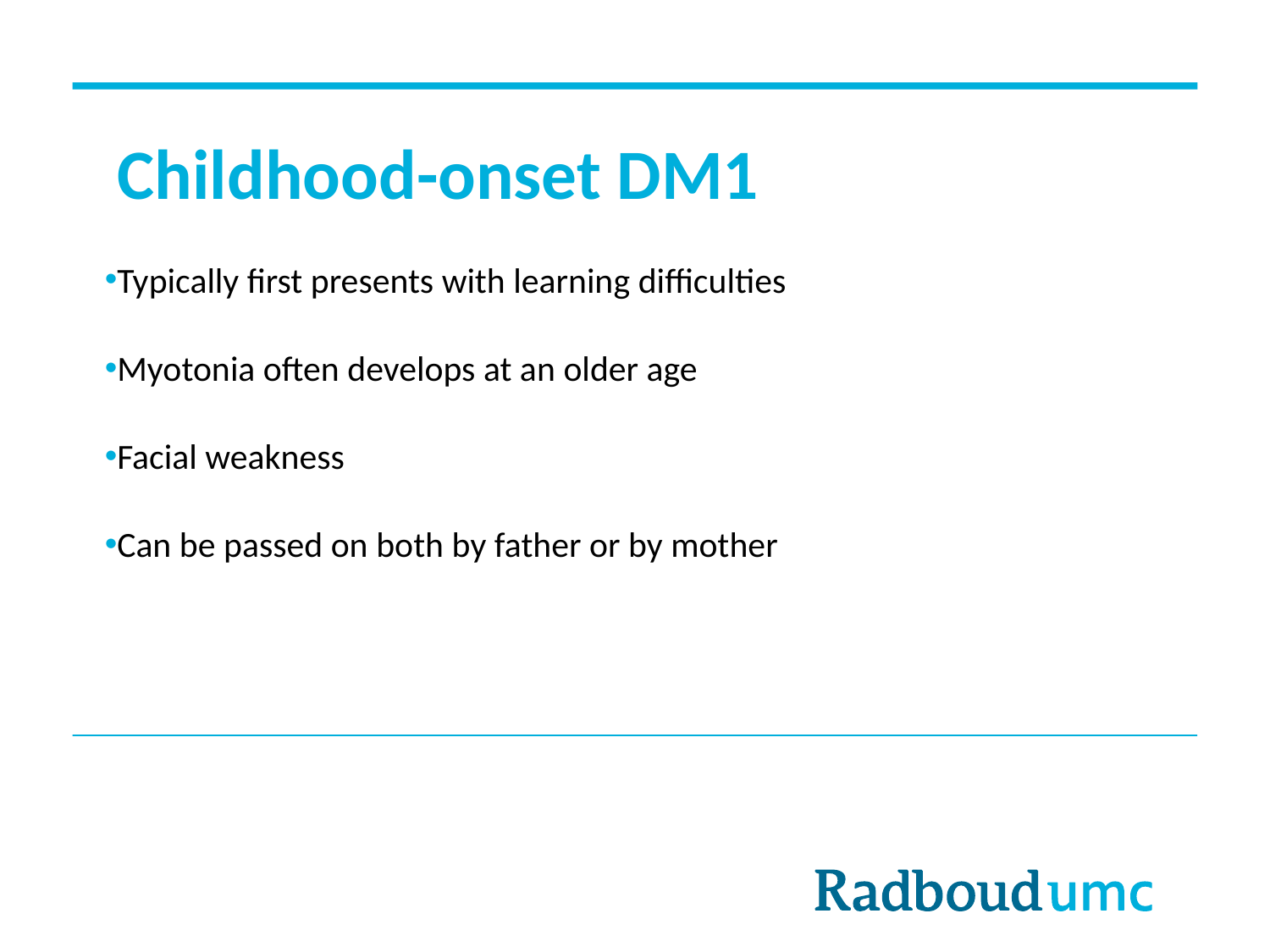

# Childhood-onset DM1
Typically first presents with learning difficulties

Myotonia often develops at an older age

Facial weakness

Can be passed on both by father or by mother